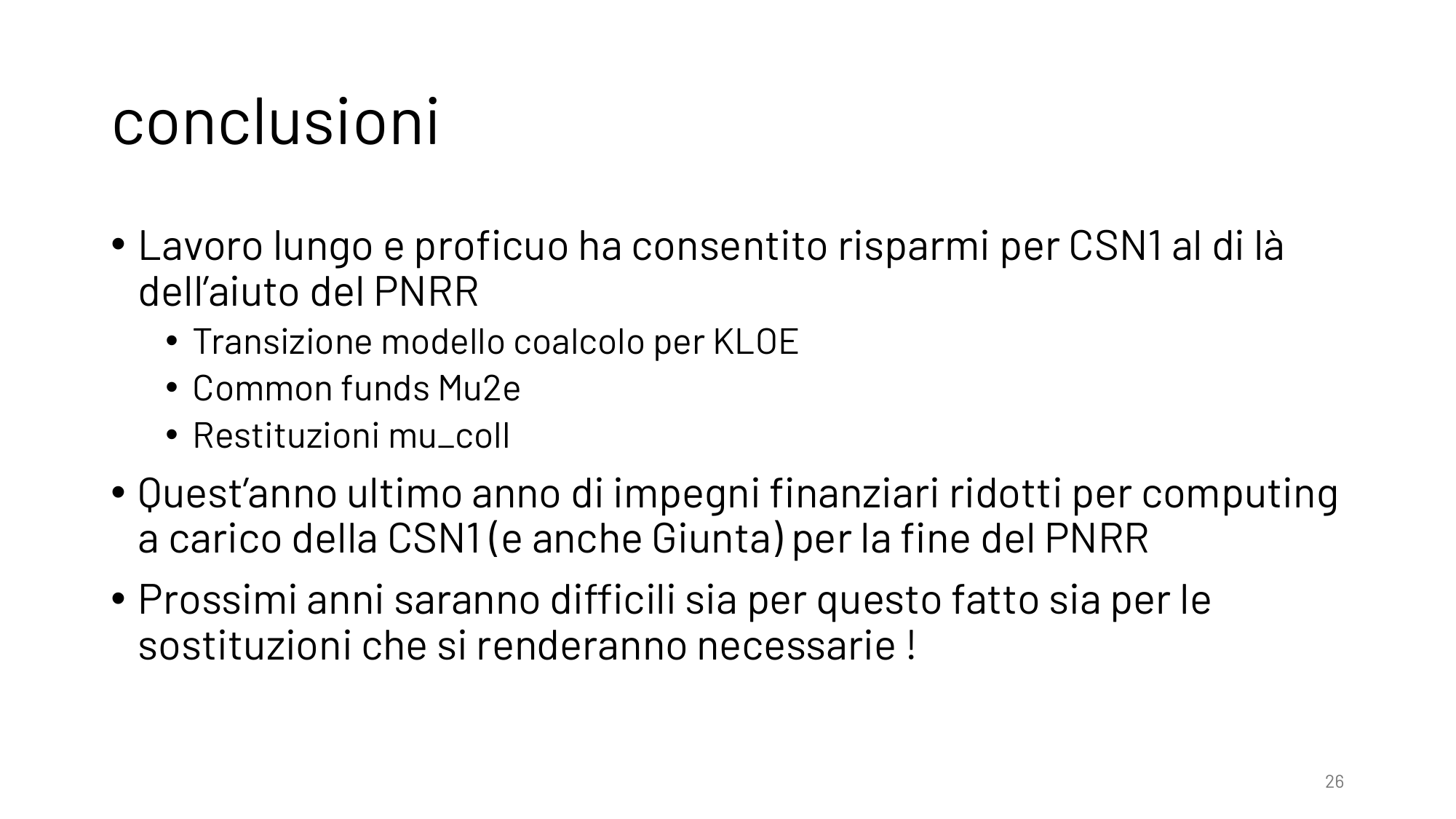

# conclusioni
Lavoro lungo e proficuo ha consentito risparmi per CSN1 al di là dell’aiuto del PNRR
Transizione modello coalcolo per KLOE
Common funds Mu2e
Restituzioni mu_coll
Quest’anno ultimo anno di impegni finanziari ridotti per computing a carico della CSN1 (e anche Giunta) per la fine del PNRR
Prossimi anni saranno difficili sia per questo fatto sia per le sostituzioni che si renderanno necessarie !
26